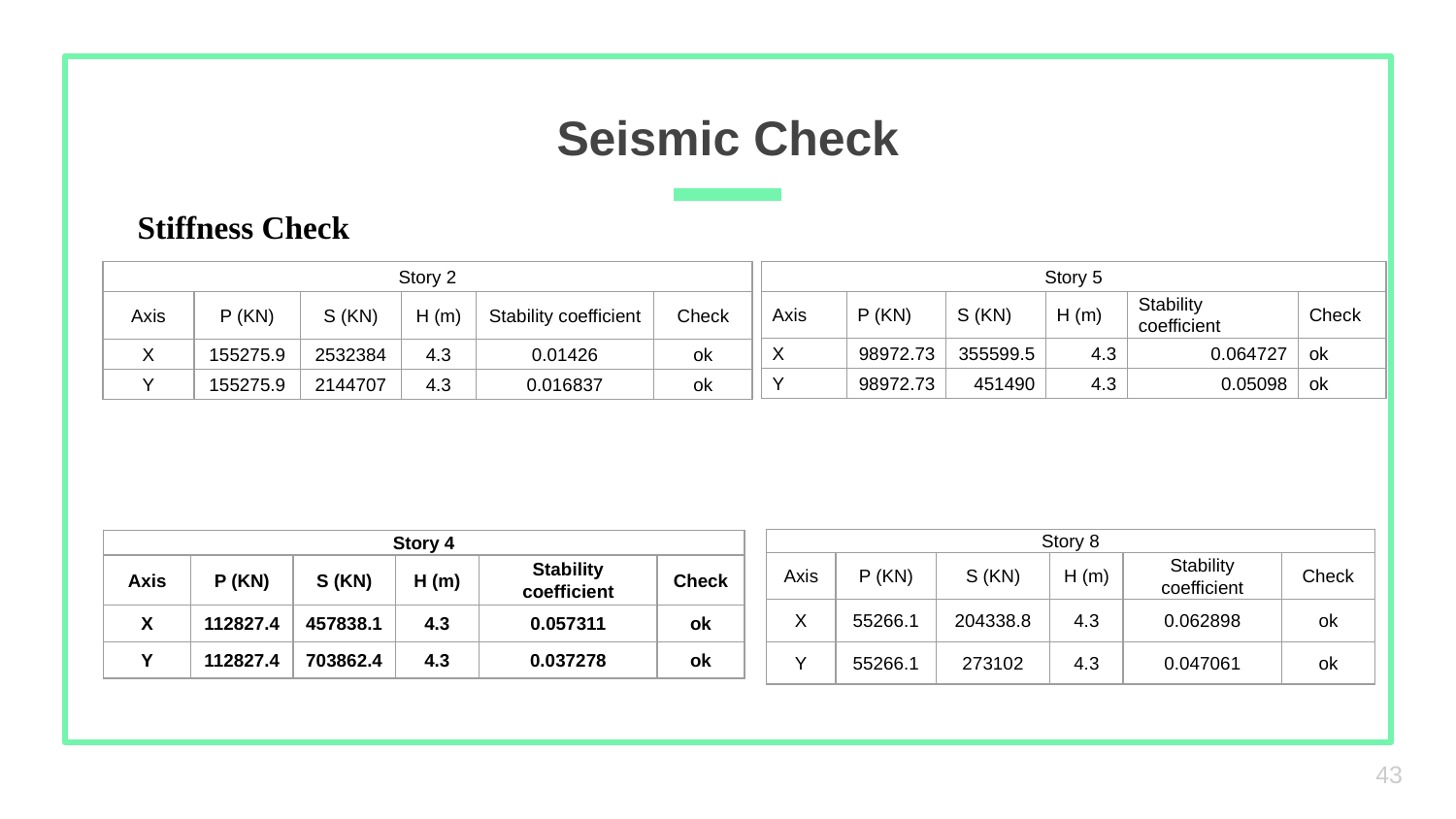

# Seismic Check
Stiffness Check
| Story 2 |  |  |  |  |  |
| --- | --- | --- | --- | --- | --- |
| Axis | P (KN) | S (KN) | H (m) | Stability coefficient | Check |
| X | 155275.9 | 2532384 | 4.3 | 0.01426 | ok |
| Y | 155275.9 | 2144707 | 4.3 | 0.016837 | ok |
| Story 5 |  |  |  |  |  |
| --- | --- | --- | --- | --- | --- |
| Axis | P (KN) | S (KN) | H (m) | Stability coefficient | Check |
| X | 98972.73 | 355599.5 | 4.3 | 0.064727 | ok |
| Y | 98972.73 | 451490 | 4.3 | 0.05098 | ok |
| Story 8 |  |  |  |  |  |
| --- | --- | --- | --- | --- | --- |
| Axis | P (KN) | S (KN) | H (m) | Stability coefficient | Check |
| X | 55266.1 | 204338.8 | 4.3 | 0.062898 | ok |
| Y | 55266.1 | 273102 | 4.3 | 0.047061 | ok |
| Story 4 |  |  |  |  |  |
| --- | --- | --- | --- | --- | --- |
| Axis | P (KN) | S (KN) | H (m) | Stability coefficient | Check |
| X | 112827.4 | 457838.1 | 4.3 | 0.057311 | ok |
| Y | 112827.4 | 703862.4 | 4.3 | 0.037278 | ok |
43